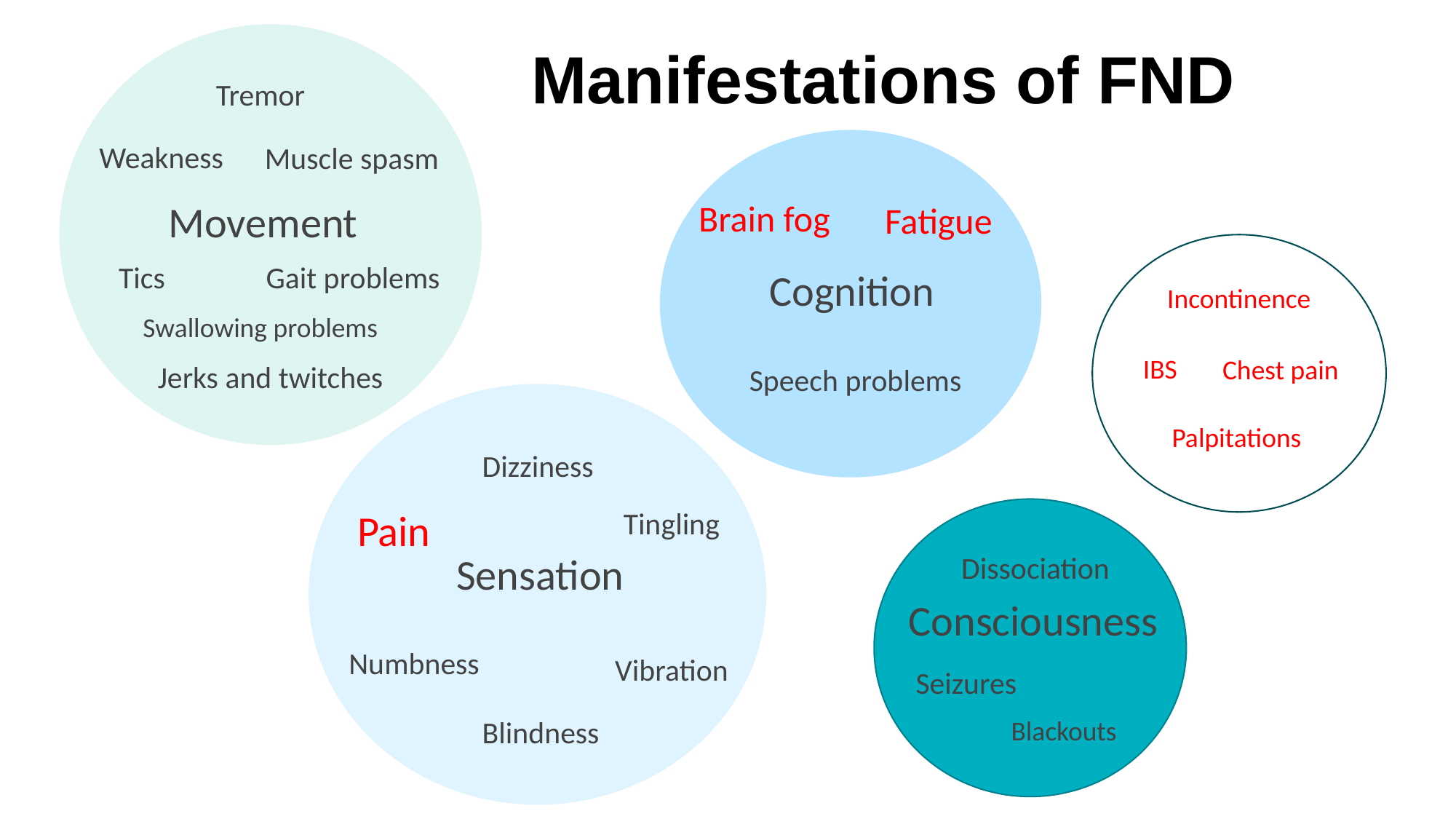

# Manifestations of FND

Tremor

Weakness
Muscle spasm
Movement
Brain fog
Fatigue

Tics
Gait problems
Cognition
Incontinence
Swallowing problems
IBS
Chest pain
Jerks and twitches
Speech problems

Palpitations
Dizziness
Pain
Tingling

Sensation
Dissociation
Consciousness
Numbness
Vibration
Seizures
Blackouts
Blindness